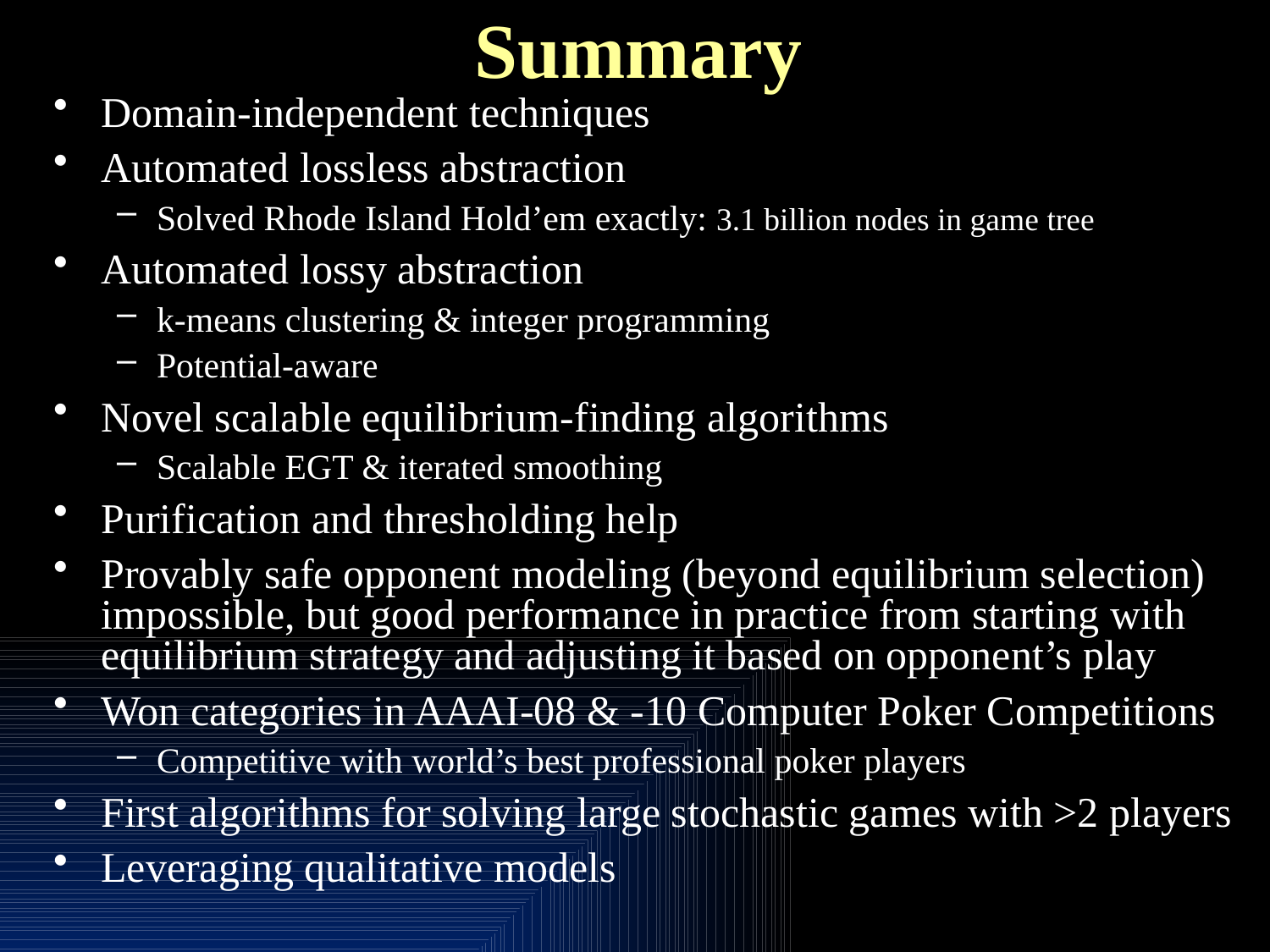

# Summary
Domain-independent techniques
Automated lossless abstraction
Solved Rhode Island Hold’em exactly: 3.1 billion nodes in game tree
Automated lossy abstraction
k-means clustering & integer programming
Potential-aware
Novel scalable equilibrium-finding algorithms
Scalable EGT & iterated smoothing
Purification and thresholding help
Provably safe opponent modeling (beyond equilibrium selection) impossible, but good performance in practice from starting with equilibrium strategy and adjusting it based on opponent’s play
Won categories in AAAI-08 & -10 Computer Poker Competitions
Competitive with world’s best professional poker players
First algorithms for solving large stochastic games with >2 players
Leveraging qualitative models